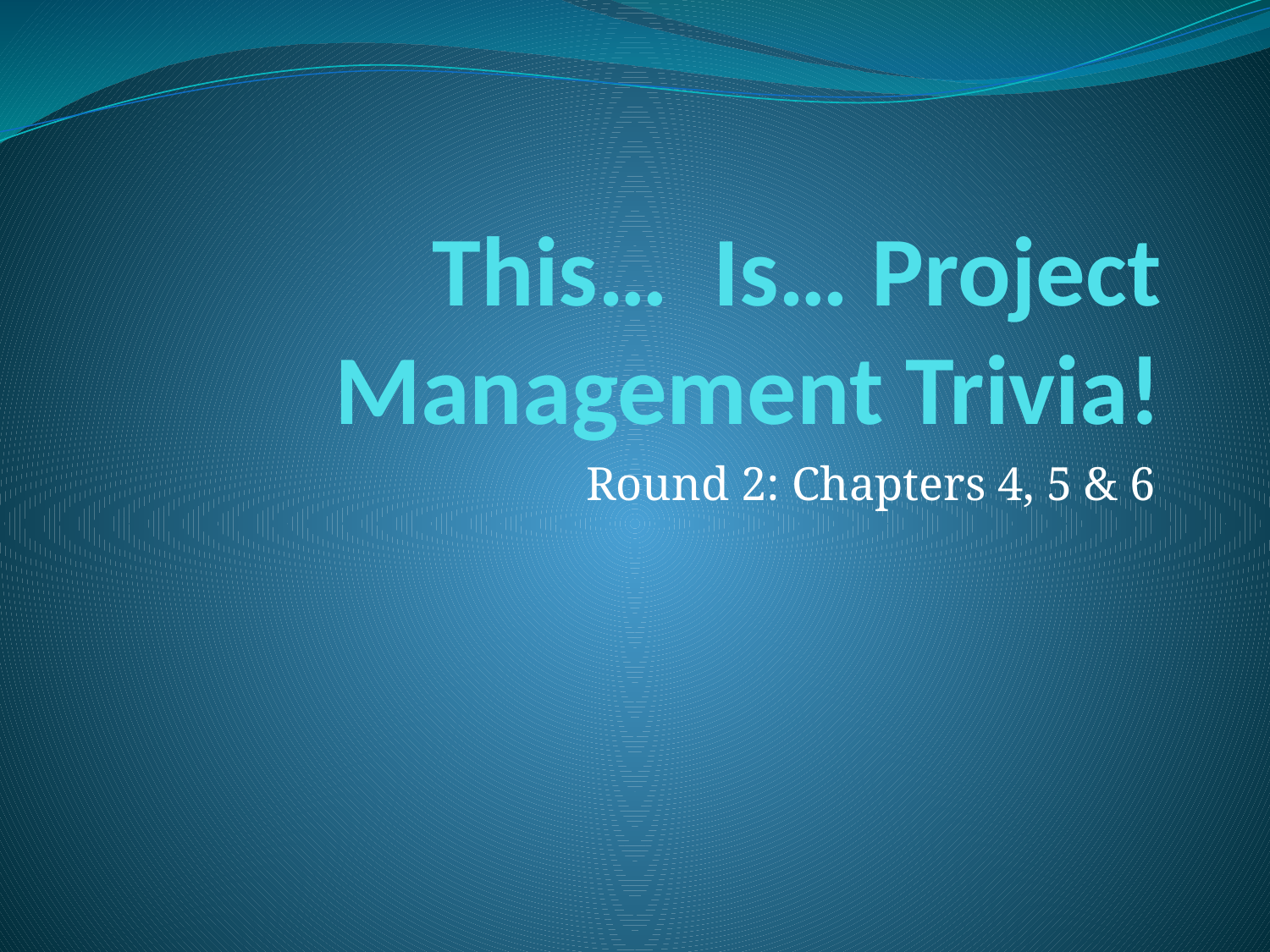

# This…  Is… Project Management Trivia!
Round 2: Chapters 4, 5 & 6